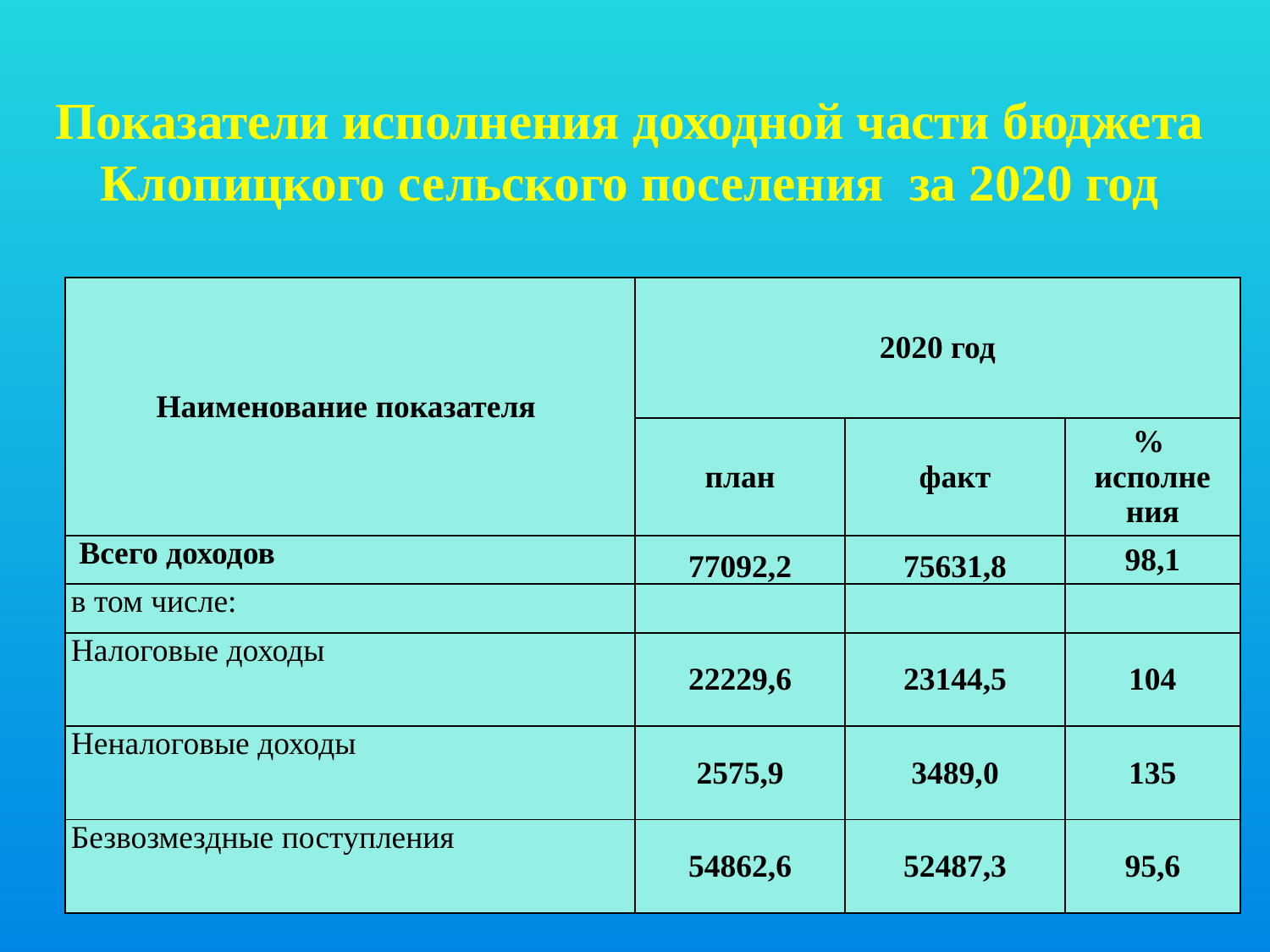

Показатели исполнения доходной части бюджета Клопицкого сельского поселения  за 2020 год
| Наименование показателя | 2020 год |  |  |
| --- | --- | --- | --- |
|  | план | факт | % исполне ния |
| Всего доходов | 77092,2 | 75631,8 | 98,1 |
| в том числе: |  |  |  |
| Налоговые доходы | 22229,6 | 23144,5 | 104 |
| Неналоговые доходы | 2575,9 | 3489,0 | 135 |
| Безвозмездные поступления | 54862,6 | 52487,3 | 95,6 |